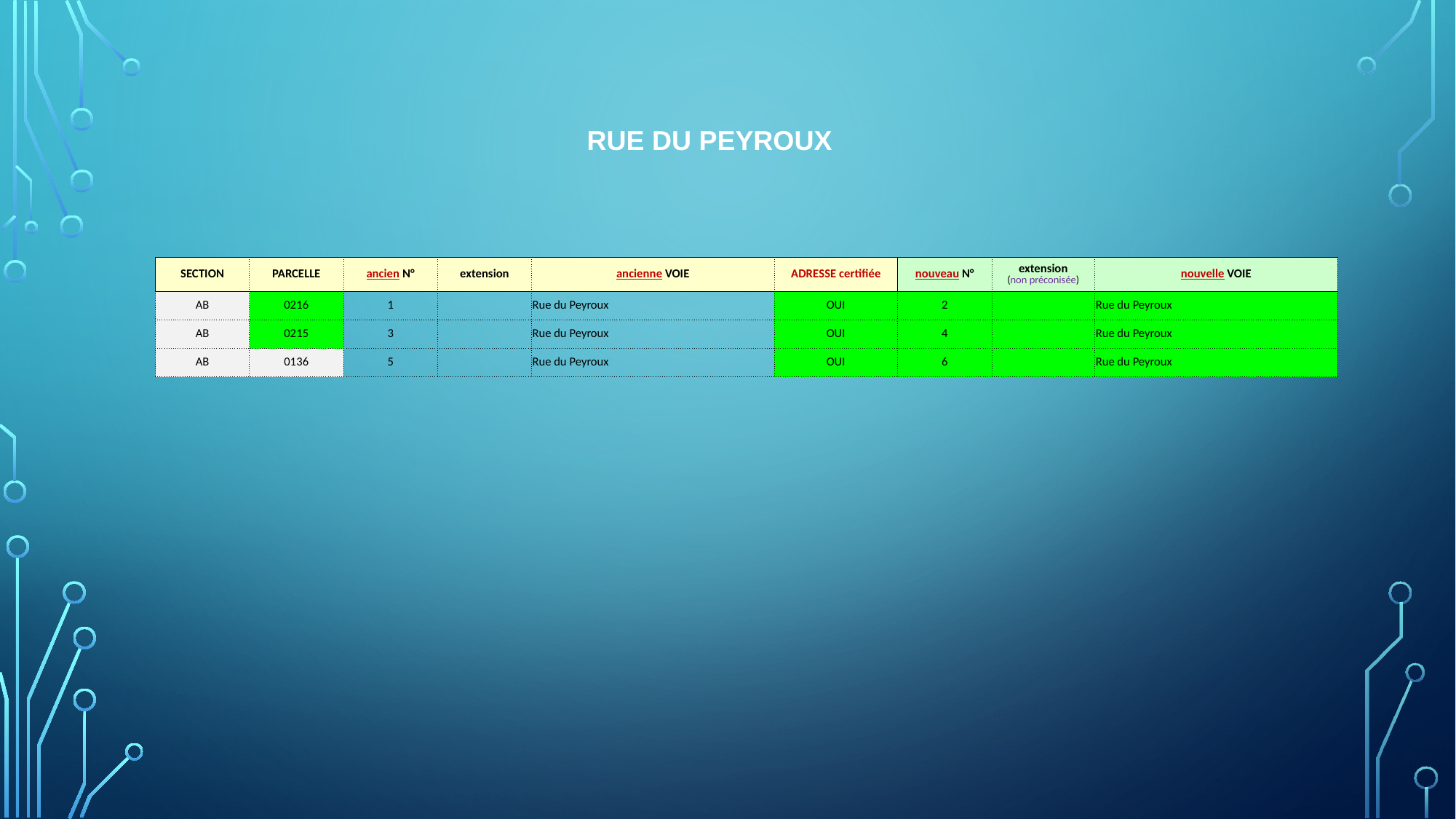

RUE DU PEYROUX
| SECTION | PARCELLE | ancien N° | extension | ancienne VOIE | ADRESSE certifiée | nouveau N° | extension (non préconisée) | nouvelle VOIE |
| --- | --- | --- | --- | --- | --- | --- | --- | --- |
| AB | 0216 | 1 |  | Rue du Peyroux | OUI | 2 |  | Rue du Peyroux |
| AB | 0215 | 3 |  | Rue du Peyroux | OUI | 4 |  | Rue du Peyroux |
| AB | 0136 | 5 |  | Rue du Peyroux | OUI | 6 |  | Rue du Peyroux |